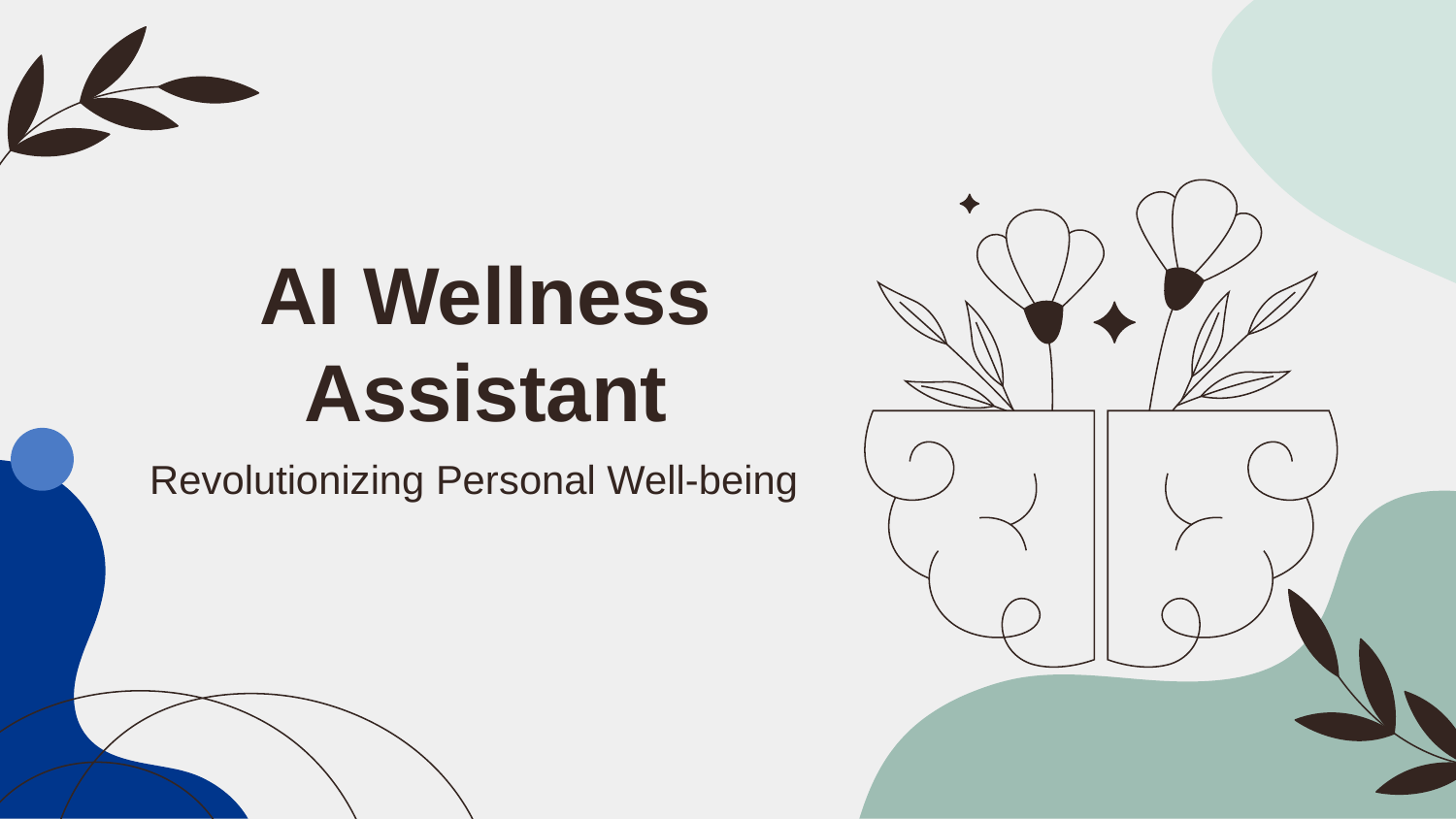

# AI Wellness Assistant
Revolutionizing Personal Well-being